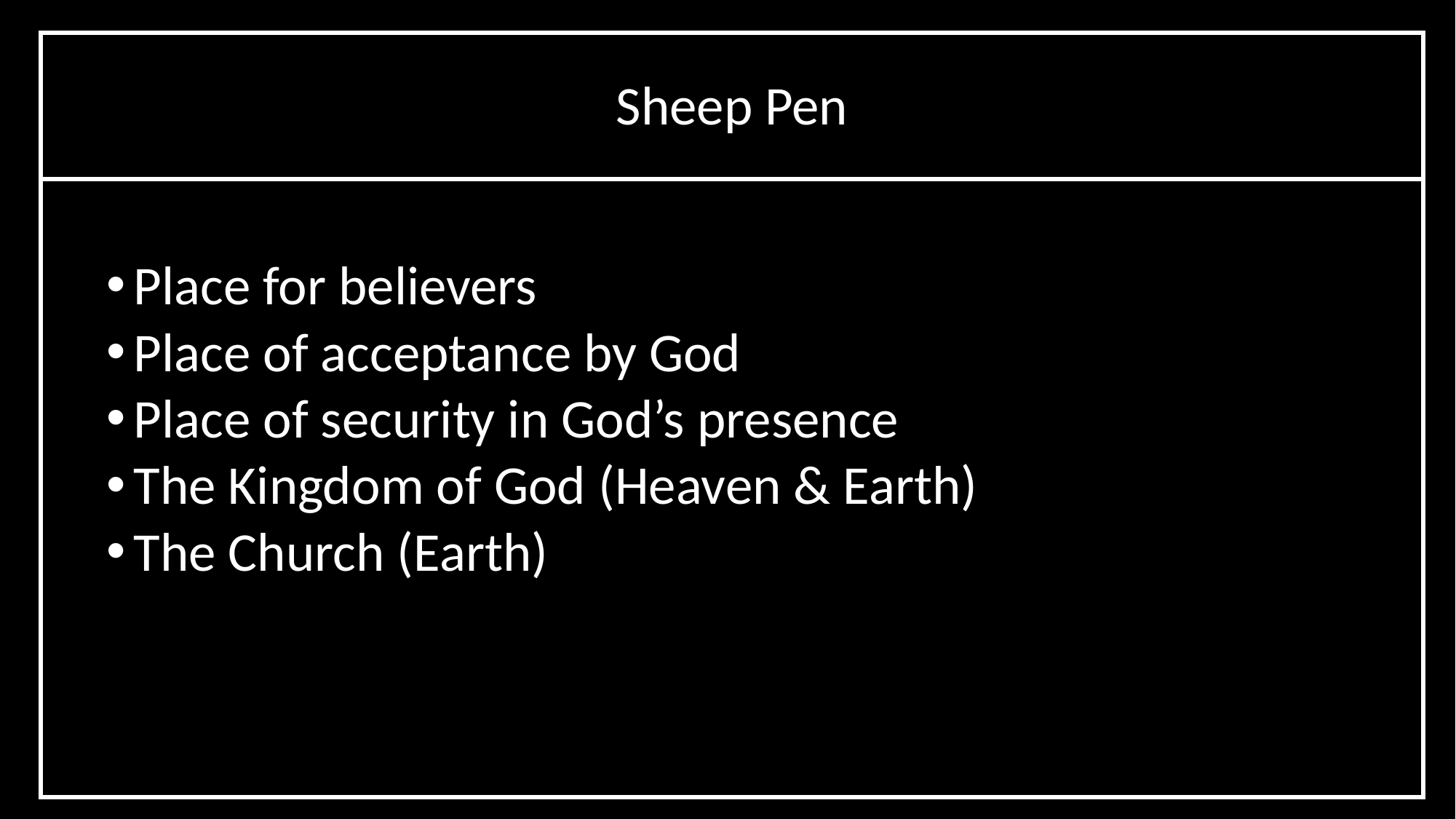

# Sheep Pen

Place for believers
Place of acceptance by God
Place of security in God’s presence
The Kingdom of God (Heaven & Earth)
The Church (Earth)